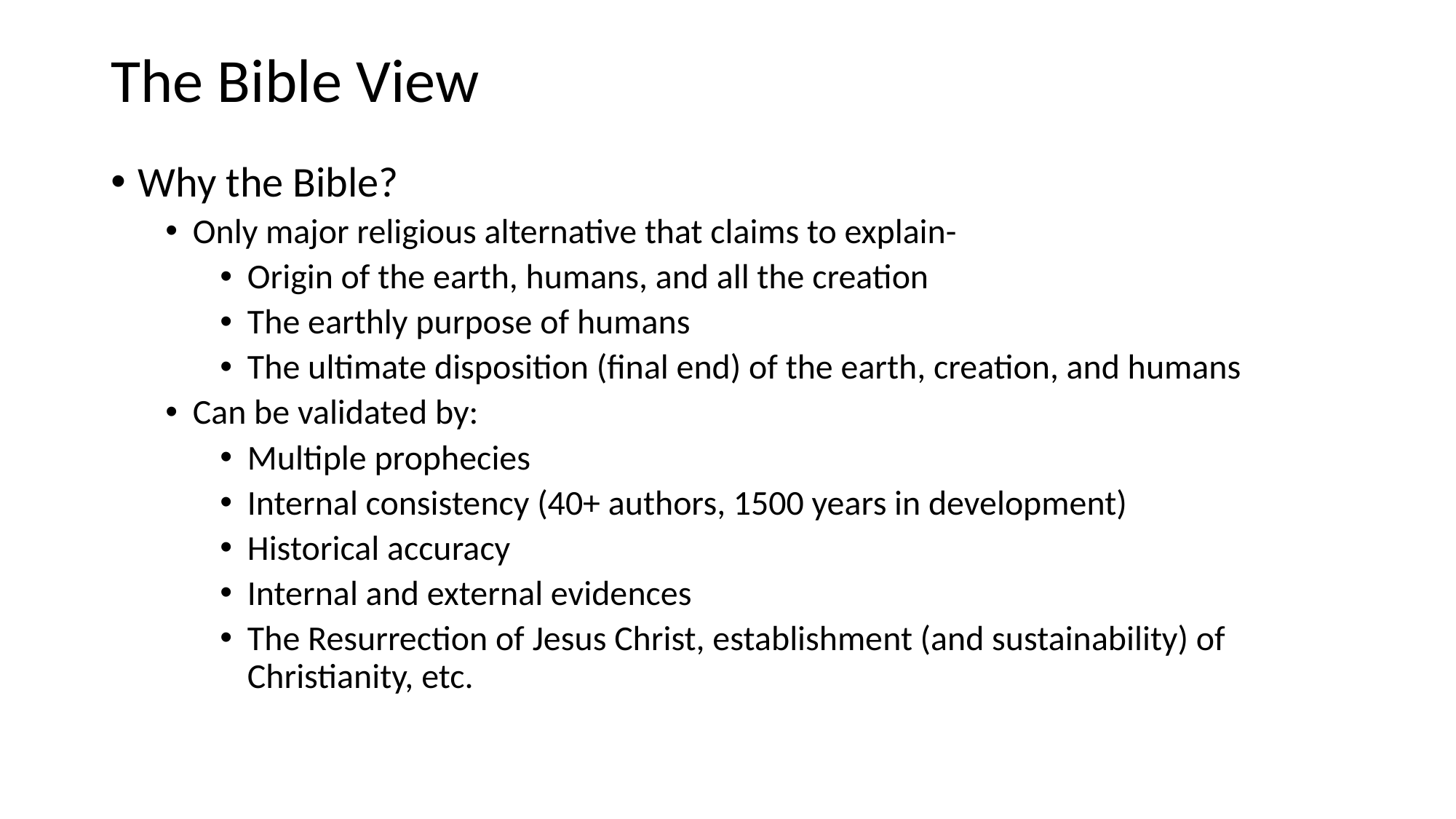

# The Bible View
Why the Bible?
Only major religious alternative that claims to explain-
Origin of the earth, humans, and all the creation
The earthly purpose of humans
The ultimate disposition (final end) of the earth, creation, and humans
Can be validated by:
Multiple prophecies
Internal consistency (40+ authors, 1500 years in development)
Historical accuracy
Internal and external evidences
The Resurrection of Jesus Christ, establishment (and sustainability) of Christianity, etc.